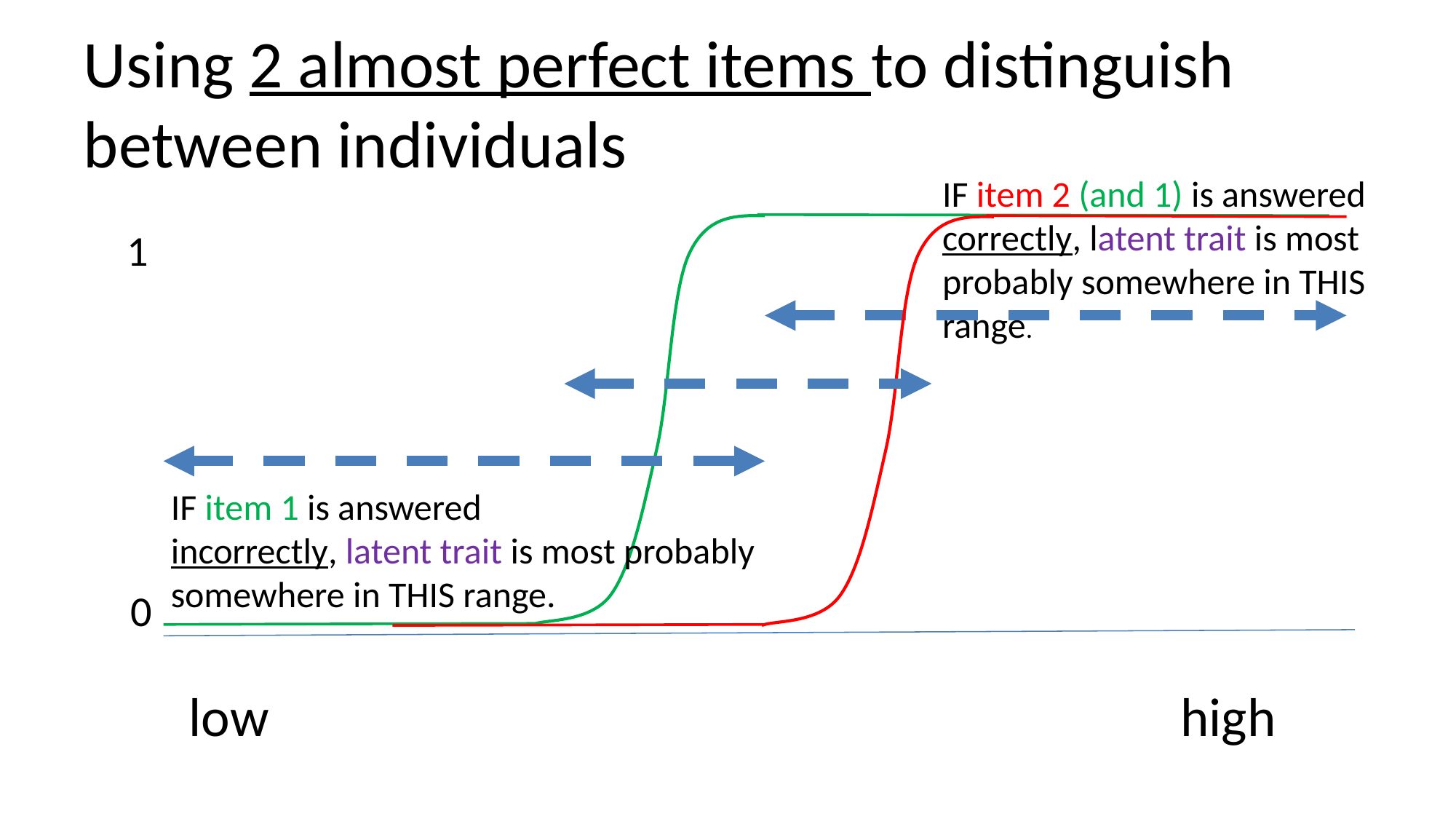

# Using 2 almost perfect items to distinguish between individuals
IF item 2 (and 1) is answered correctly, latent trait is most probably somewhere in THIS range.

1
IF item 1 is answered
incorrectly, latent trait is most probably
somewhere in THIS range.
0
low
high